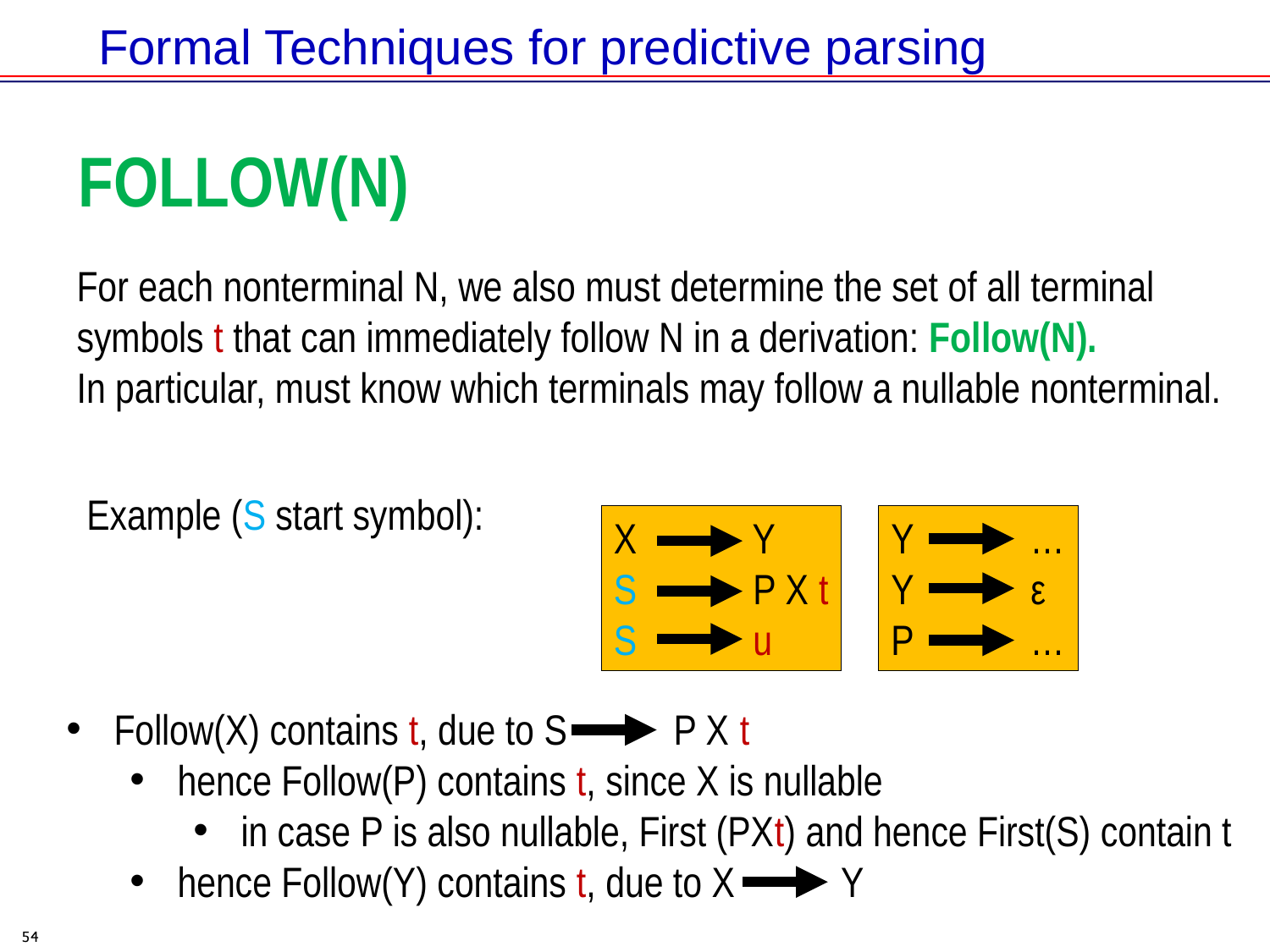

# Formal Techniques for predictive parsing
FOLLOW(N)
For each nonterminal N, we also must determine the set of all terminal symbols t that can immediately follow N in a derivation: Follow(N).
In particular, must know which terminals may follow a nullable nonterminal.
Example (S start symbol):
Y            …
Y            ε
P            …
X            Y
S            P X t
S            u
Follow(X) contains t, due to S           P X t
hence Follow(P) contains t, since X is nullable
in case P is also nullable, First (PXt) and hence First(S) contain t
hence Follow(Y) contains t, due to X           Y
54